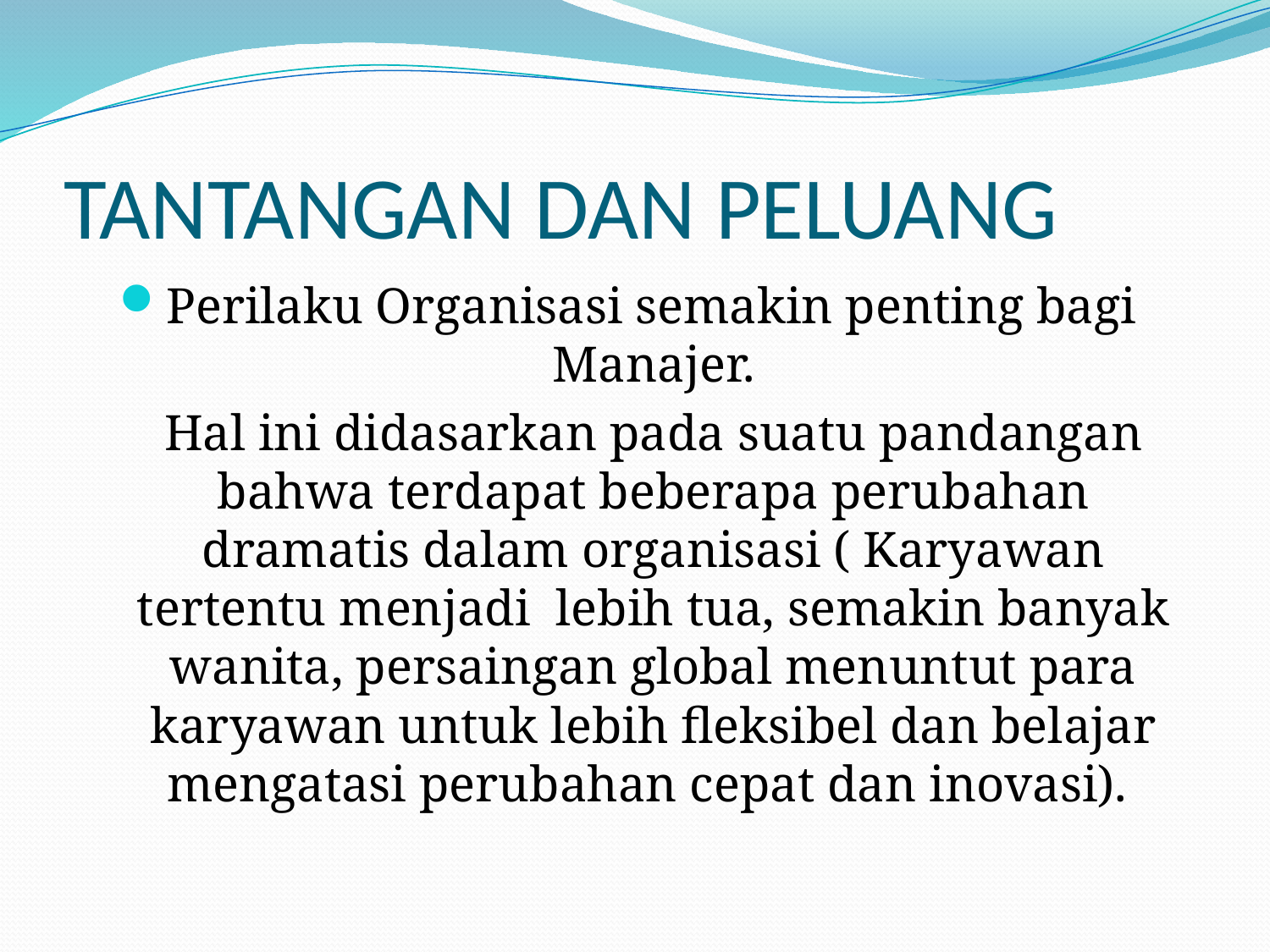

# TANTANGAN DAN PELUANG
Perilaku Organisasi semakin penting bagi  Manajer.
		Hal ini didasarkan pada suatu pandangan bahwa terdapat beberapa perubahan dramatis dalam organisasi ( Karyawan tertentu menjadi  lebih tua, semakin banyak wanita, persaingan global menuntut para karyawan untuk lebih fleksibel dan belajar mengatasi perubahan cepat dan inovasi).